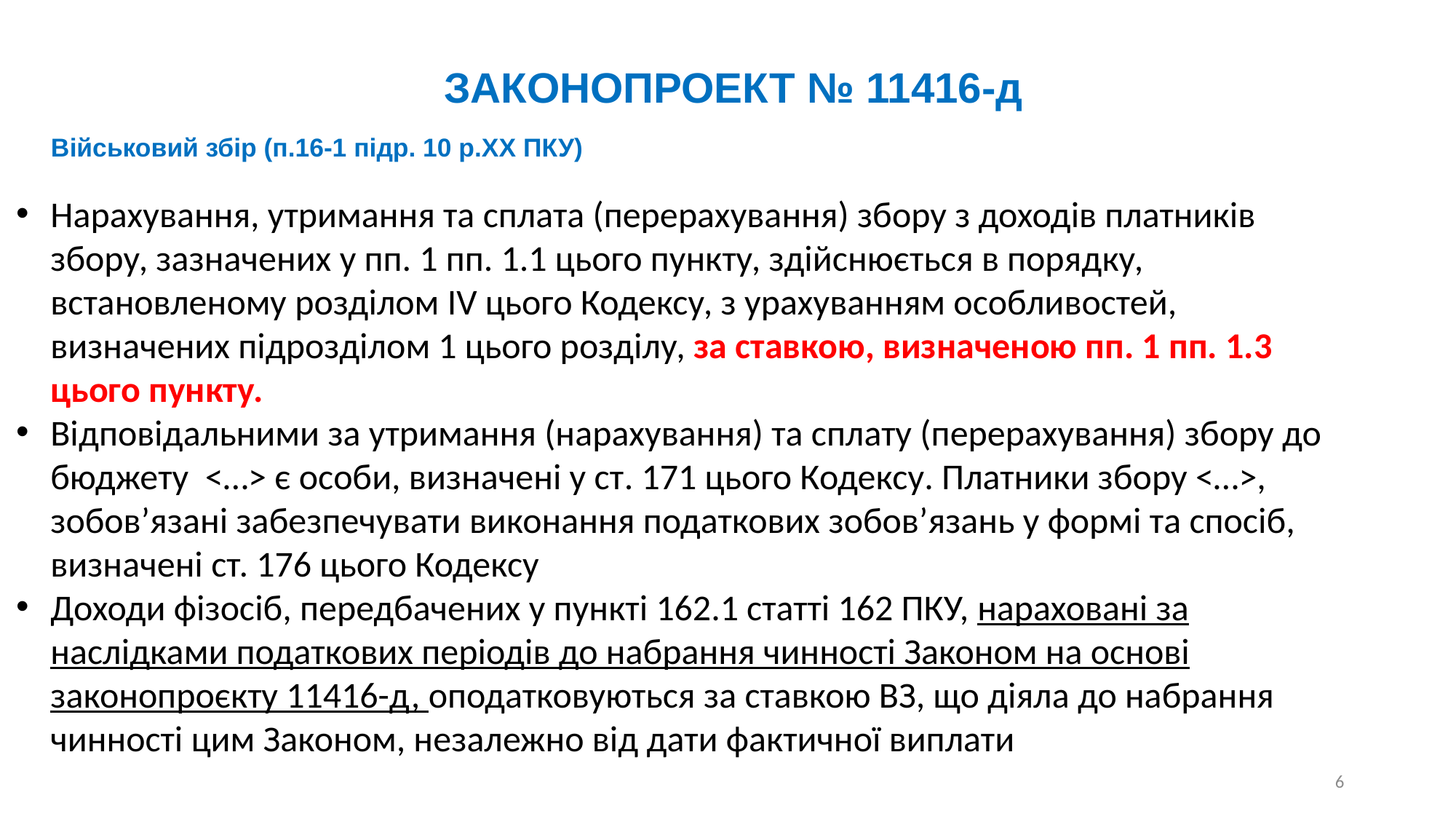

ЗАКОНОПРОЕКТ № 11416-д
Військовий збір (п.16-1 підр. 10 р.ХХ ПКУ)
Нарахування, утримання та сплата (перерахування) збору з доходів платників збору, зазначених у пп. 1 пп. 1.1 цього пункту, здійснюється в порядку, встановленому розділом IV цього Кодексу, з урахуванням особливостей, визначених підрозділом 1 цього розділу, за ставкою, визначеною пп. 1 пп. 1.3 цього пункту.
Відповідальними за утримання (нарахування) та сплату (перерахування) збору до бюджету  <…> є особи, визначені у ст. 171 цього Кодексу. Платники збору <…>, зобов’язані забезпечувати виконання податкових зобов’язань у формі та спосіб, визначені ст. 176 цього Кодексу
Доходи фізосіб, передбачених у пункті 162.1 статті 162 ПКУ, нараховані за наслідками податкових періодів до набрання чинності Законом на основі законопроєкту 11416-д, оподатковуються за ставкою ВЗ, що діяла до набрання чинності цим Законом, незалежно від дати фактичної виплати
6